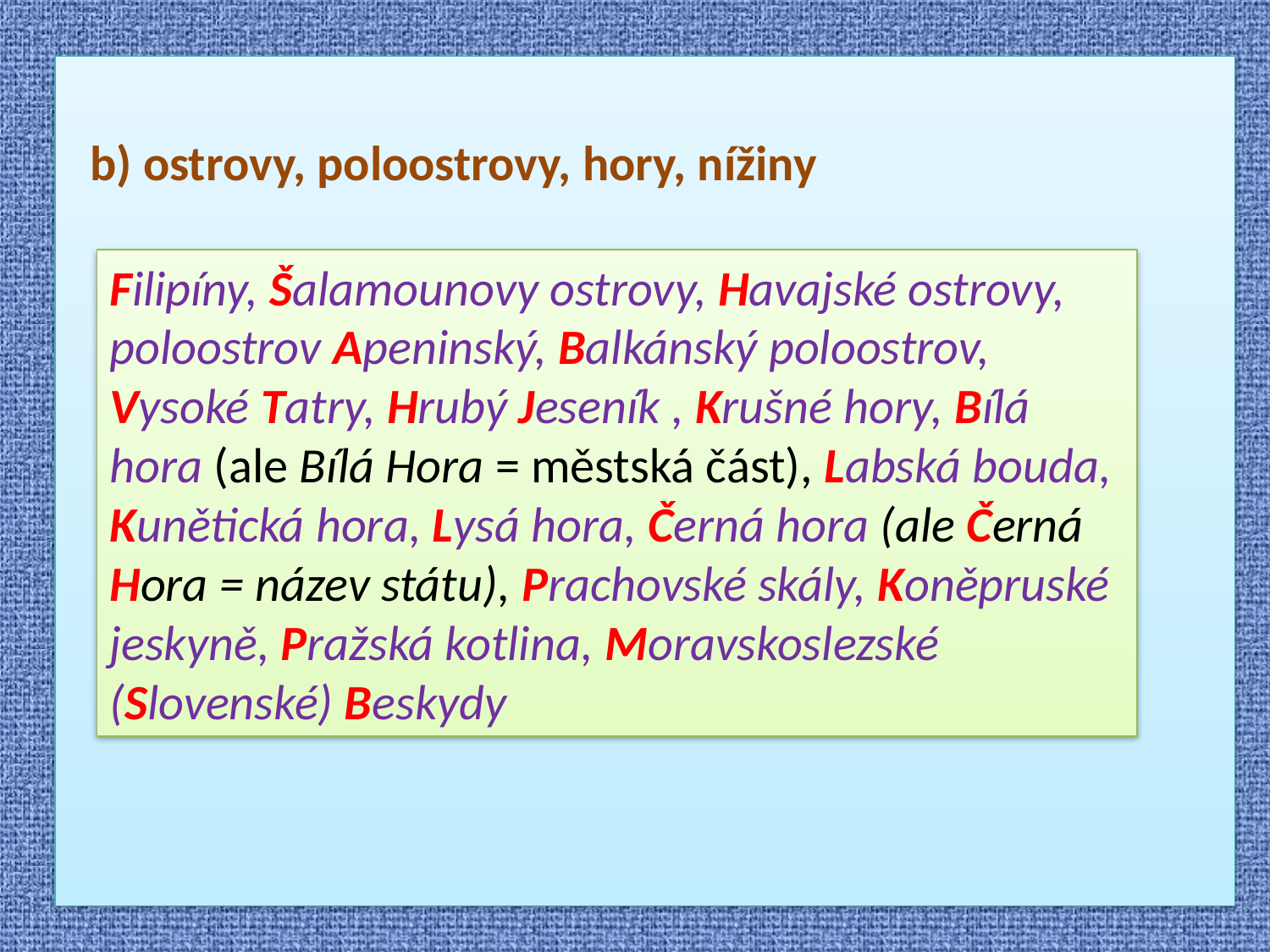

b) ostrovy, poloostrovy, hory, nížiny

Filipíny, Šalamounovy ostrovy, Havajské ostrovy, poloostrov Apeninský, Balkánský poloostrov, Vysoké Tatry, Hrubý Jeseník , Krušné hory, Bílá hora (ale Bílá Hora = městská část), Labská bouda, Kunětická hora, Lysá hora, Černá hora (ale Černá Hora = název státu), Prachovské skály, Koněpruské jeskyně, Pražská kotlina, Moravskoslezské (Slovenské) Beskydy